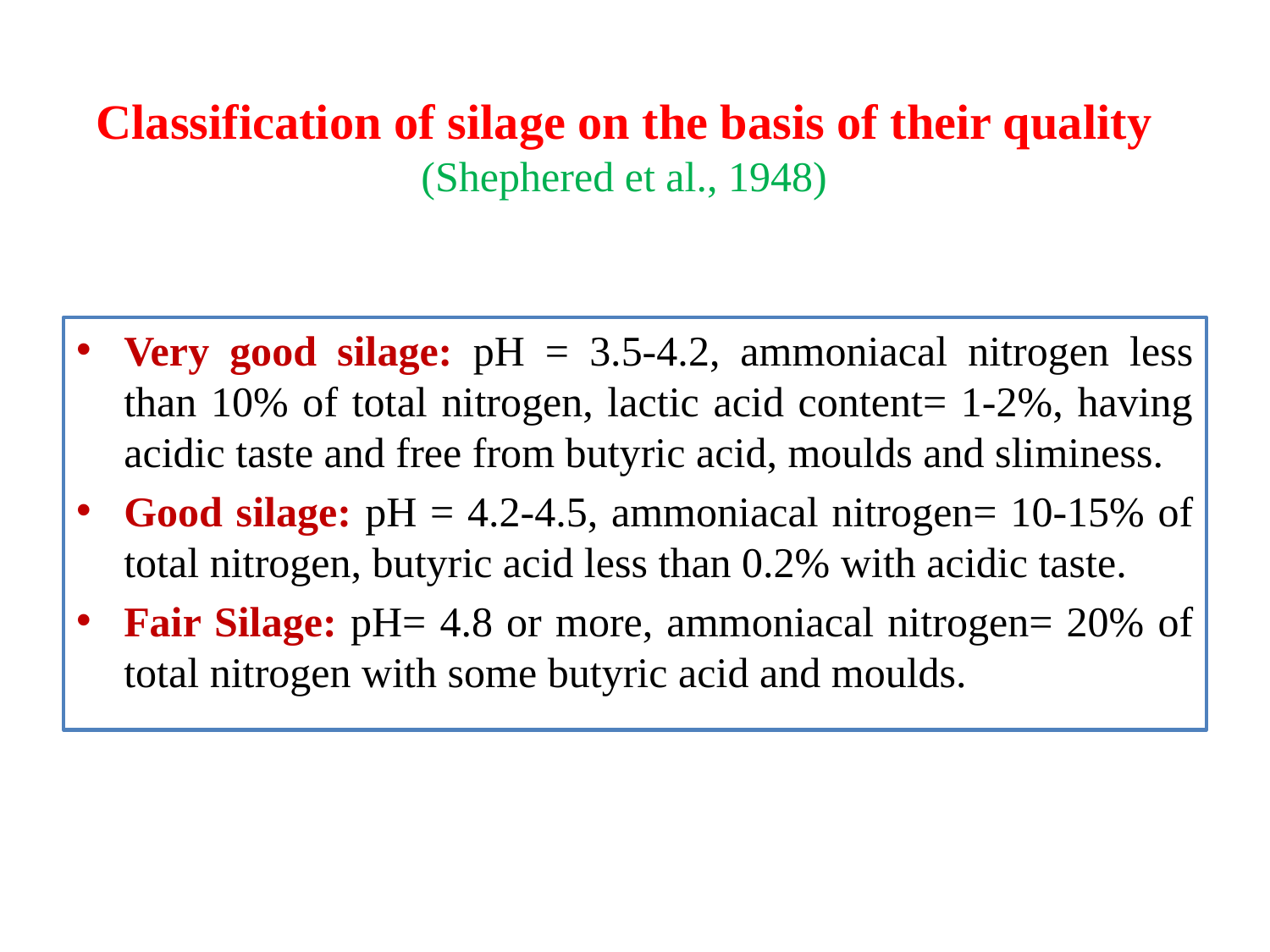

# Classification of silage on the basis of their quality (Shephered et al., 1948)
Very good silage: pH = 3.5-4.2, ammoniacal nitrogen less than 10% of total nitrogen, lactic acid content= 1-2%, having acidic taste and free from butyric acid, moulds and sliminess.
Good silage: pH = 4.2-4.5, ammoniacal nitrogen= 10-15% of total nitrogen, butyric acid less than 0.2% with acidic taste.
Fair Silage: pH= 4.8 or more, ammoniacal nitrogen= 20% of total nitrogen with some butyric acid and moulds.